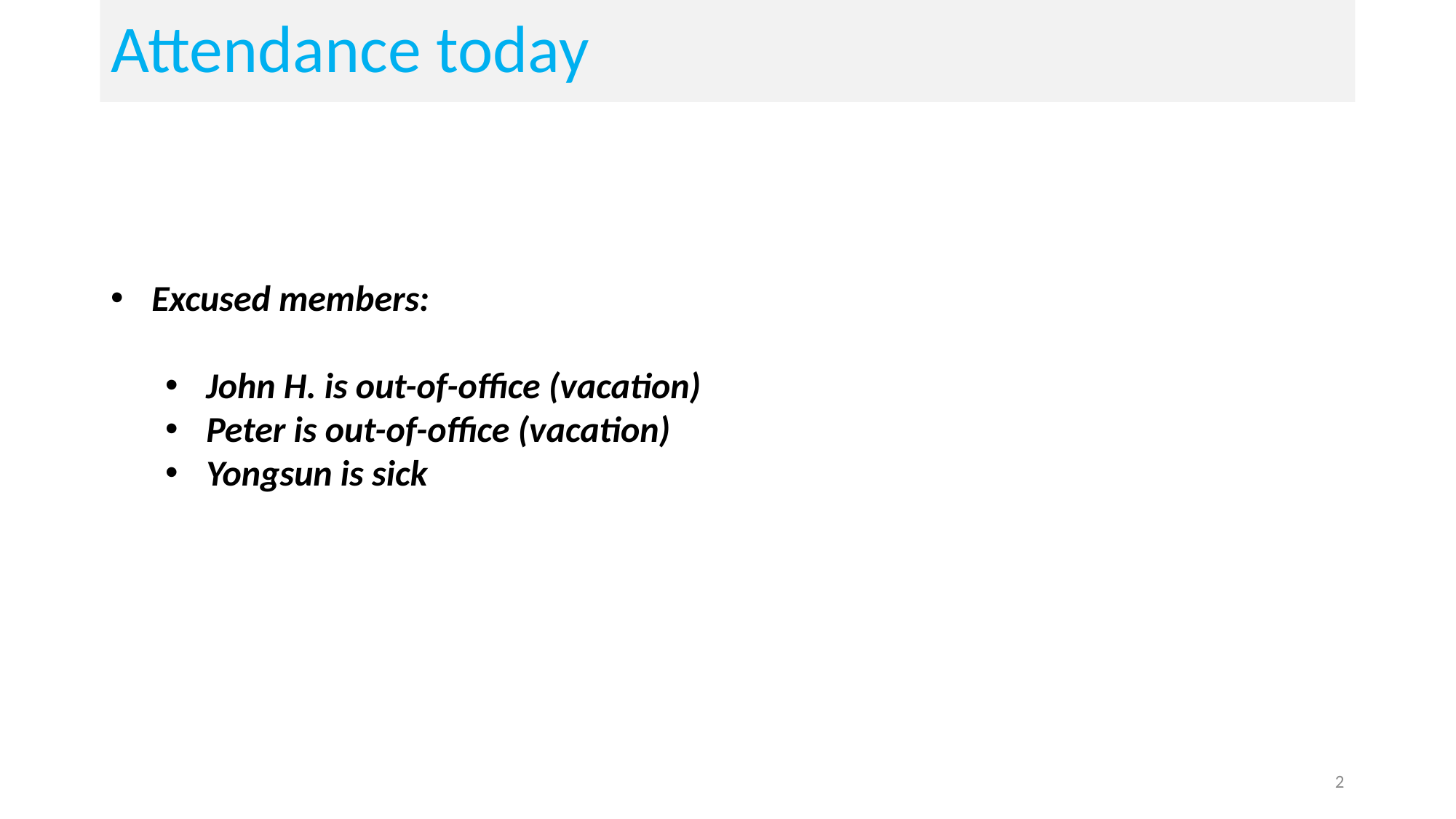

Attendance today

Excused members:

John H. is out-of-office (vacation)
Peter is out-of-office (vacation)
Yongsun is sick

2